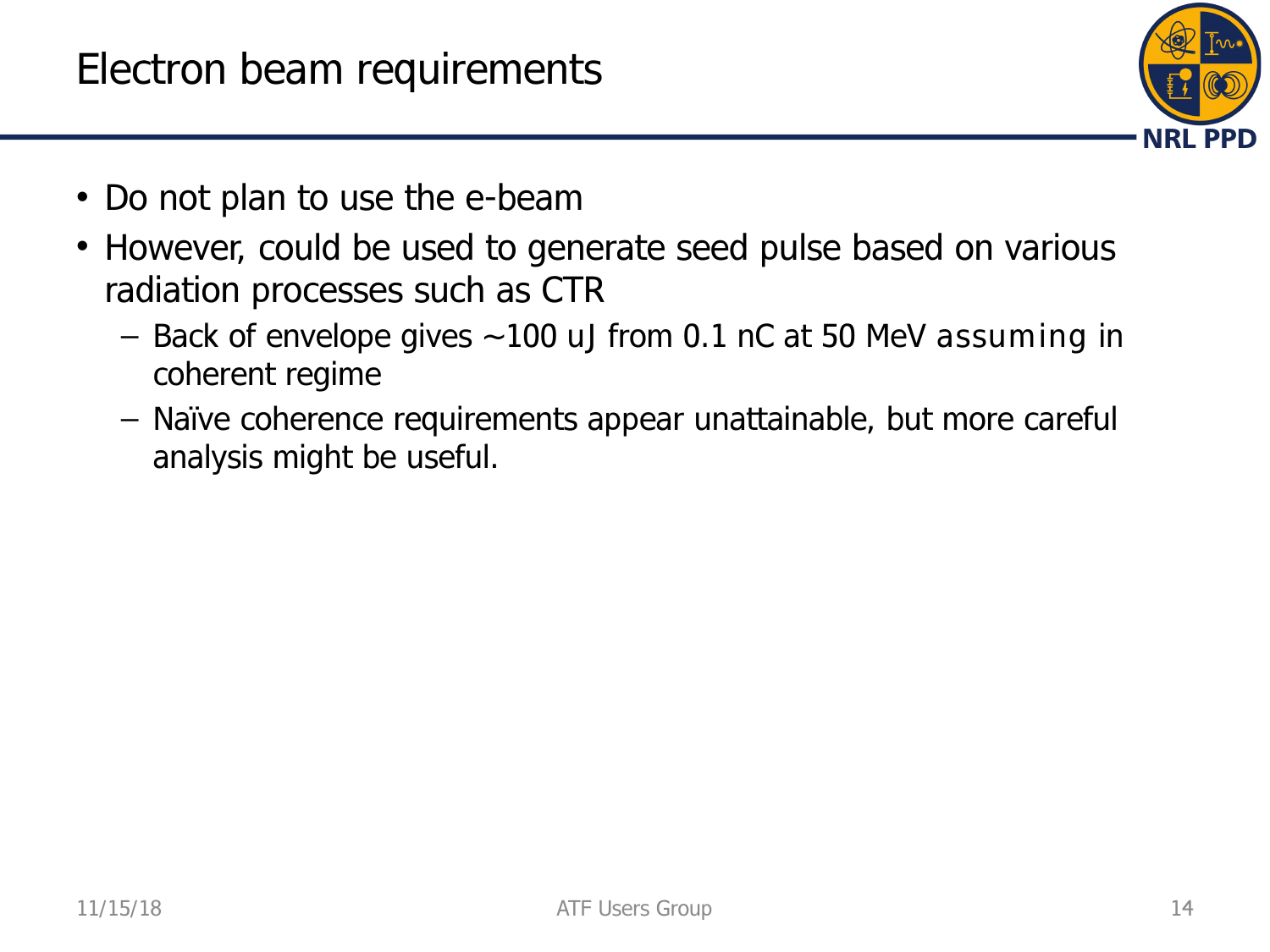

# Electron beam requirements
Do not plan to use the e-beam
However, could be used to generate seed pulse based on various radiation processes such as CTR
Back of envelope gives ~100 uJ from 0.1 nC at 50 MeV assuming in coherent regime
Naïve coherence requirements appear unattainable, but more careful analysis might be useful.
11/15/18
ATF Users Group
14